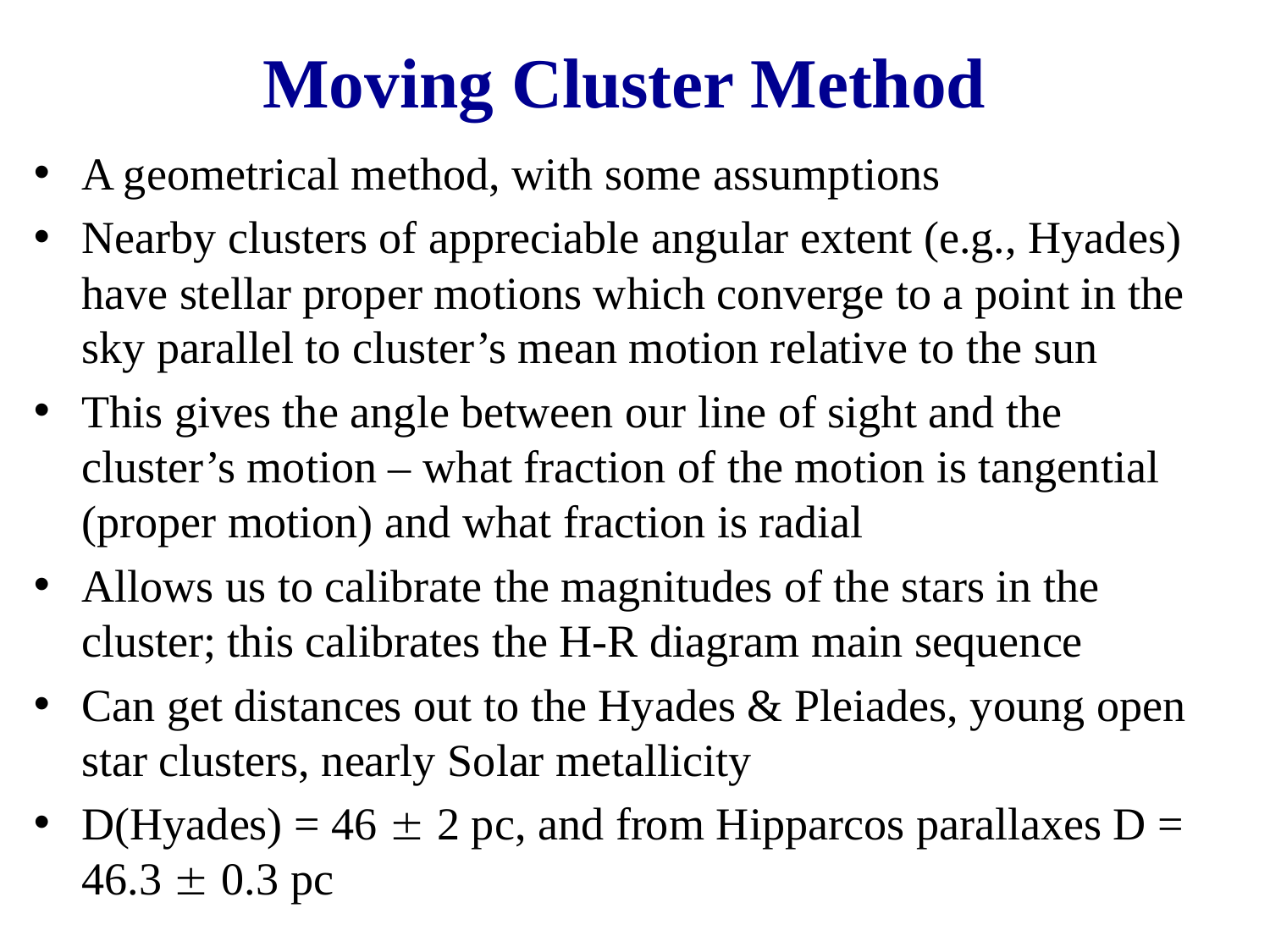

# Moving Cluster Method
A geometrical method, with some assumptions
Nearby clusters of appreciable angular extent (e.g., Hyades) have stellar proper motions which converge to a point in the sky parallel to cluster’s mean motion relative to the sun
This gives the angle between our line of sight and the cluster’s motion – what fraction of the motion is tangential (proper motion) and what fraction is radial
Allows us to calibrate the magnitudes of the stars in the cluster; this calibrates the H-R diagram main sequence
Can get distances out to the Hyades & Pleiades, young open star clusters, nearly Solar metallicity
D(Hyades) = 46 ± 2 pc, and from Hipparcos parallaxes D = 46.3 ± 0.3 pc